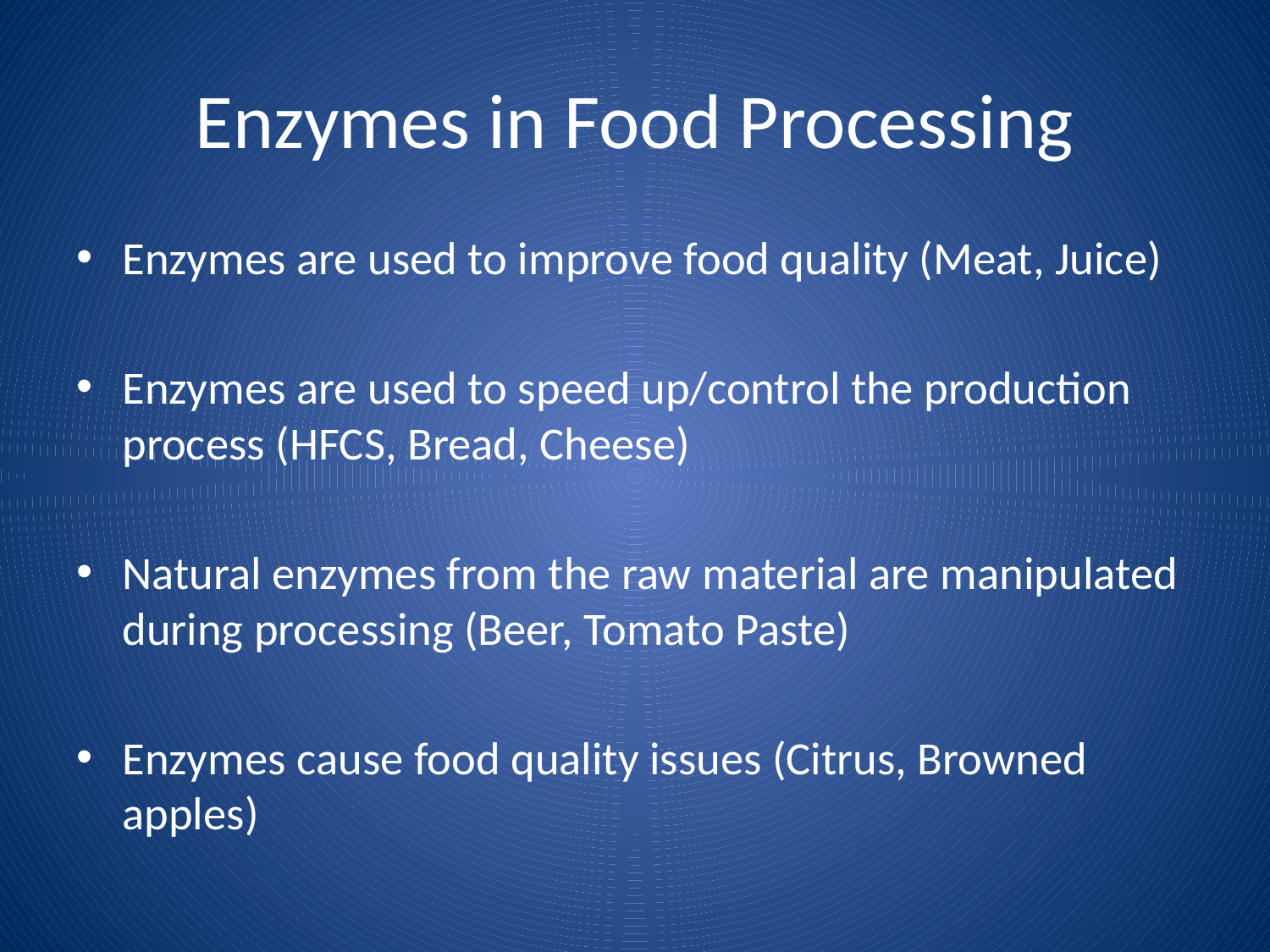

# Enzymes in Food Processing
Enzymes are used to improve food quality (Meat, Juice)

Enzymes are used to speed up/control the production process (HFCS, Bread, Cheese)

Natural enzymes from the raw material are manipulated during processing (Beer, Tomato Paste)

Enzymes cause food quality issues (Citrus, Browned apples)